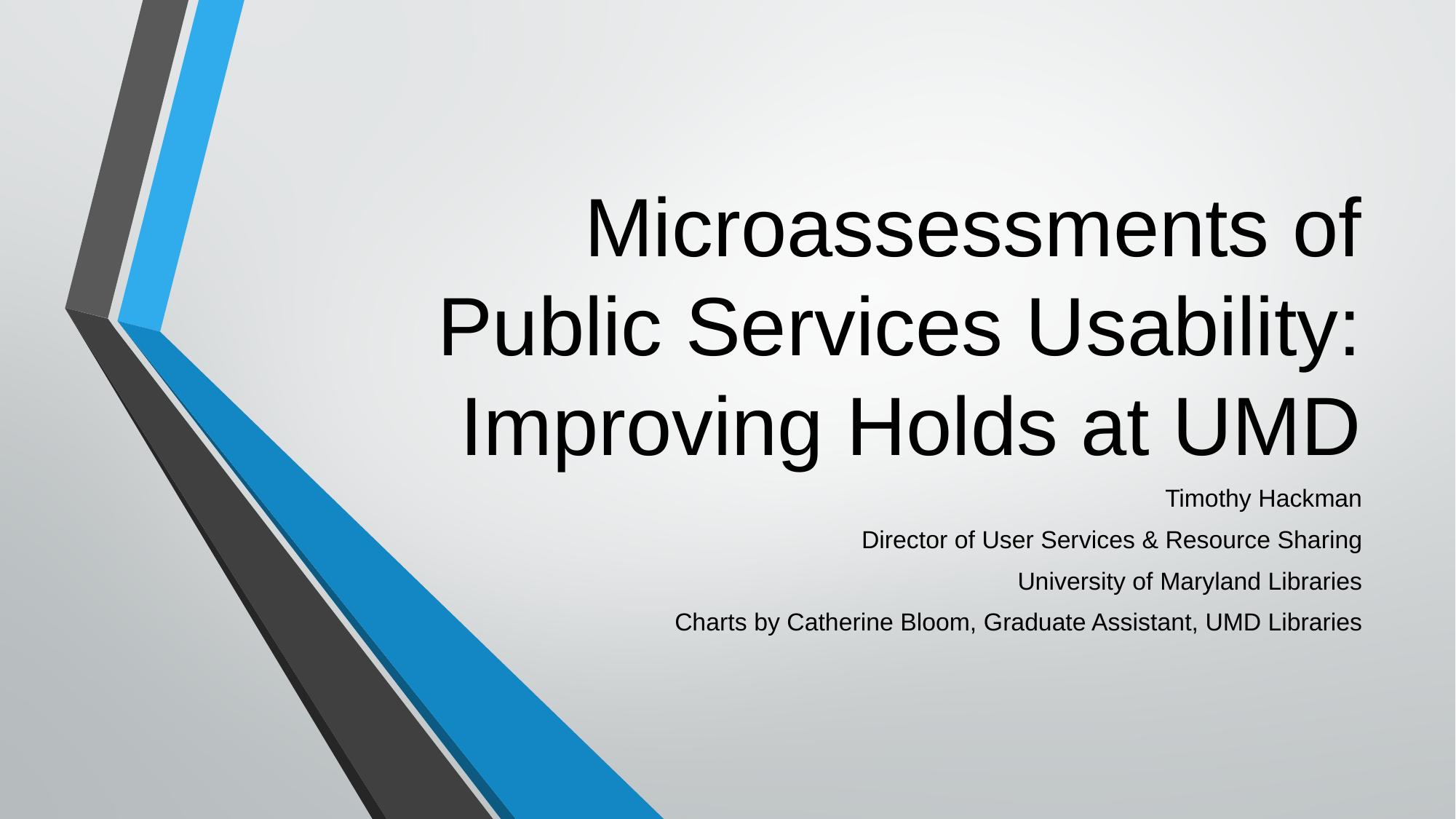

# Microassessments of Public Services Usability: Improving Holds at UMD
Timothy Hackman
Director of User Services & Resource Sharing
University of Maryland Libraries
Charts by Catherine Bloom, Graduate Assistant, UMD Libraries